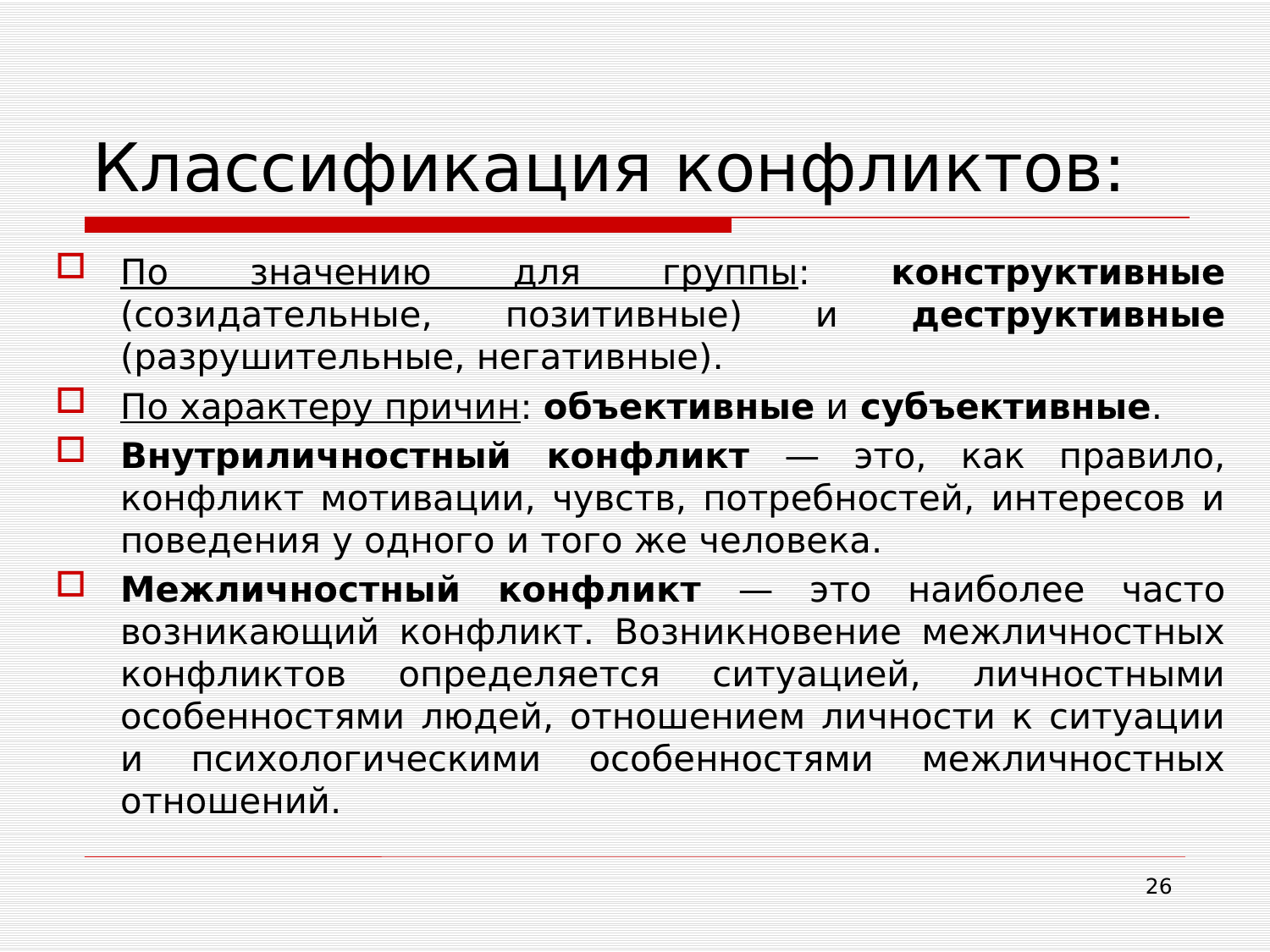

# Классификация конфликтов:
По значению для группы: конструктивные (созидательные, позитивные) и деструктивные (разрушительные, негативные).
По характеру причин: объективные и субъективные.
Внутриличностный конфликт — это, как правило, конфликт мотивации, чувств, потребностей, интересов и поведения у одного и того же человека.
Межличностный конфликт — это наиболее часто возникающий конфликт. Возникновение межличностных конфликтов определяется ситуацией, личностными особенностями людей, отношением личности к ситуации и психологическими особенностями межличностных отношений.
26